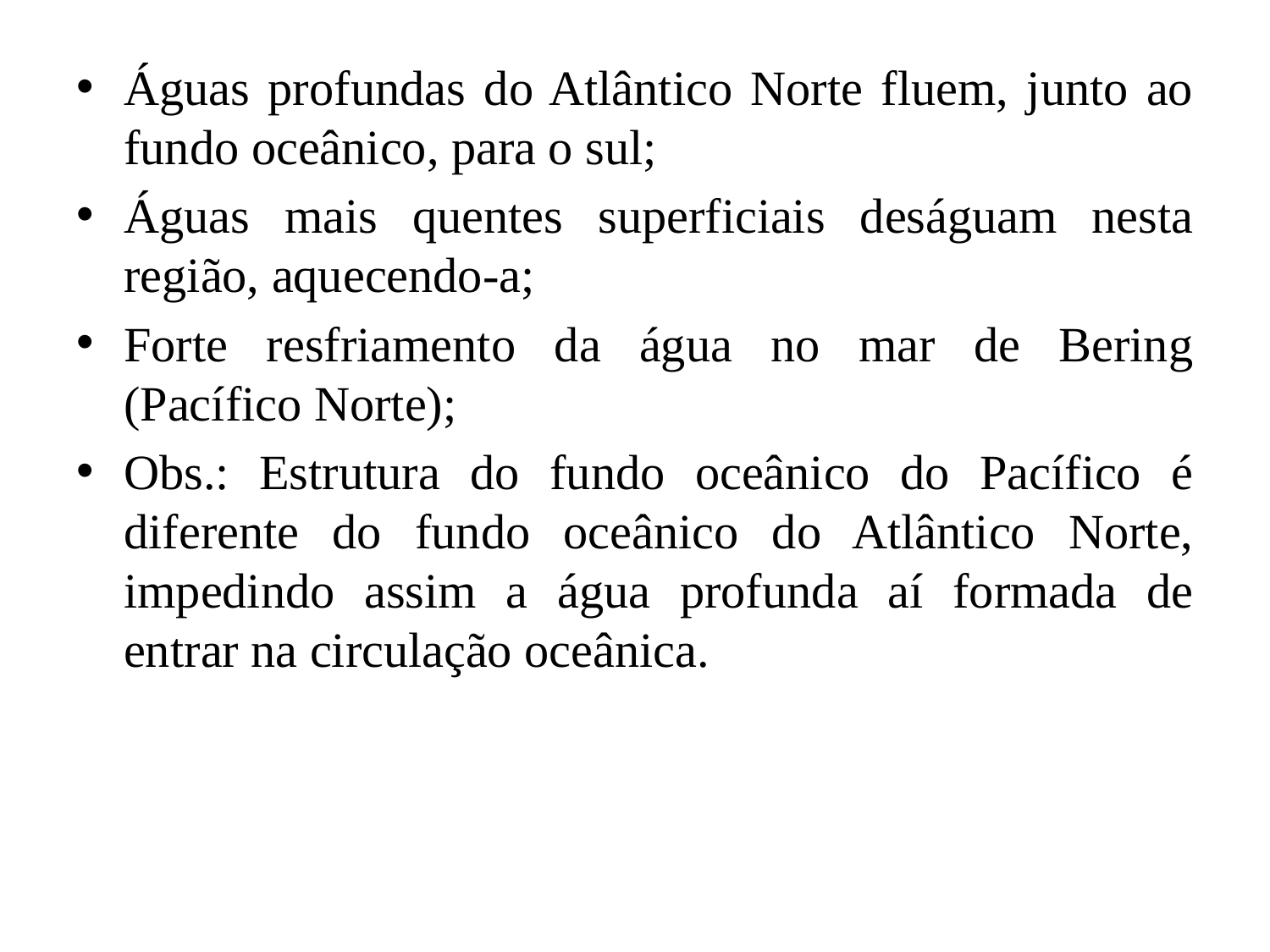

Águas profundas do Atlântico Norte fluem, junto ao fundo oceânico, para o sul;
Águas mais quentes superficiais deságuam nesta região, aquecendo-a;
Forte resfriamento da água no mar de Bering (Pacífico Norte);
Obs.: Estrutura do fundo oceânico do Pacífico é diferente do fundo oceânico do Atlântico Norte, impedindo assim a água profunda aí formada de entrar na circulação oceânica.